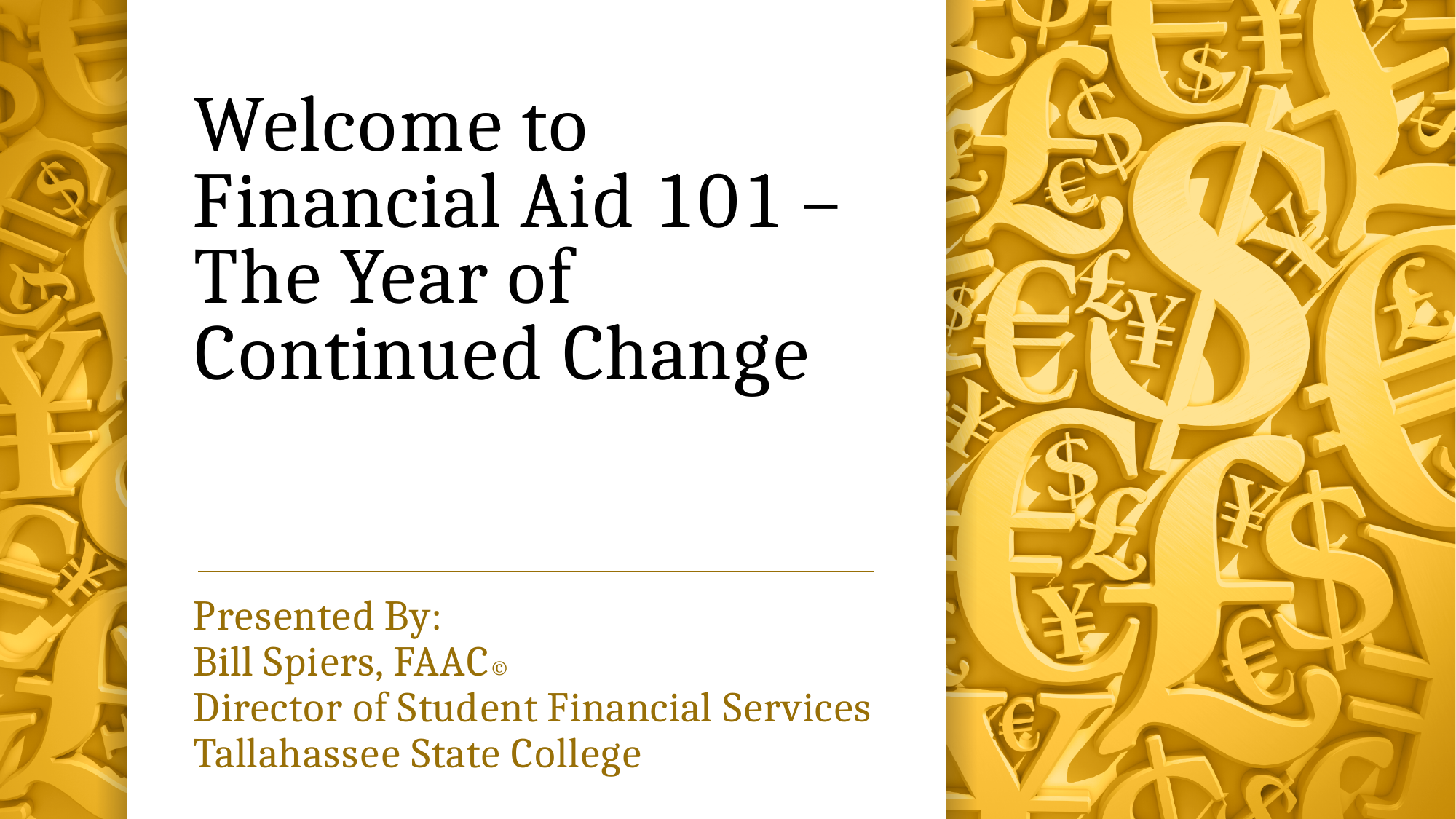

# Welcome to Financial Aid 101 – The Year of Continued Change

Presented By:
Bill Spiers, FAAC©
Director of Student Financial Services
Tallahassee State College